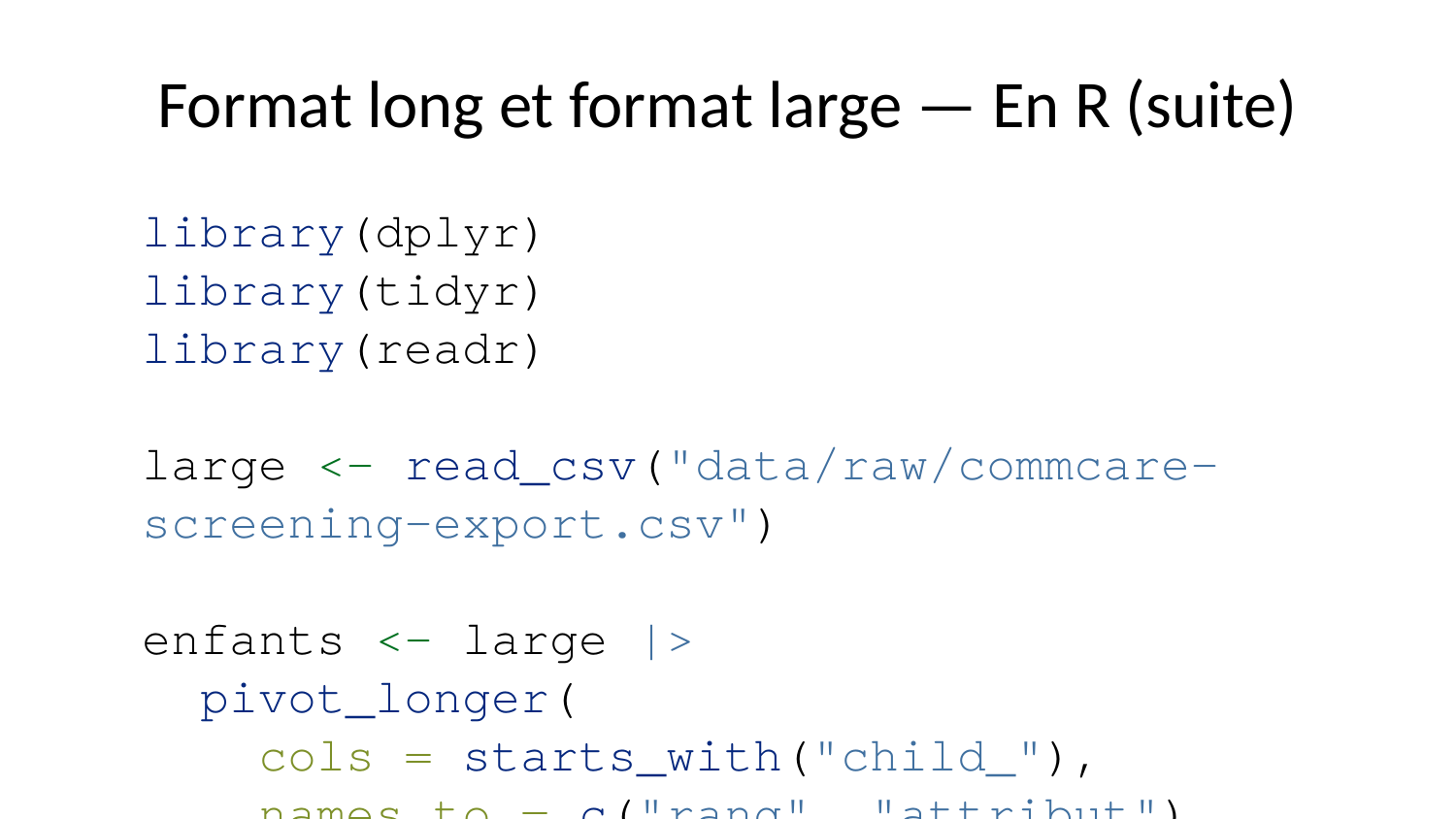

# Format long et format large — En R (suite)
library(dplyr)
library(tidyr)
library(readr)
large <- read_csv("data/raw/commcare-screening-export.csv")
enfants <- large |>
  pivot_longer(
    cols = starts_with("child_"),
    names_to = c("rang", "attribut"),
    names_pattern = "child_(\\d+)_(.+)",
    values_to = "valeur",
    values_transform = as.character
  ) |>
  pivot_wider(names_from = attribut, values_from = valeur) |>
  filter(!is.na(id))